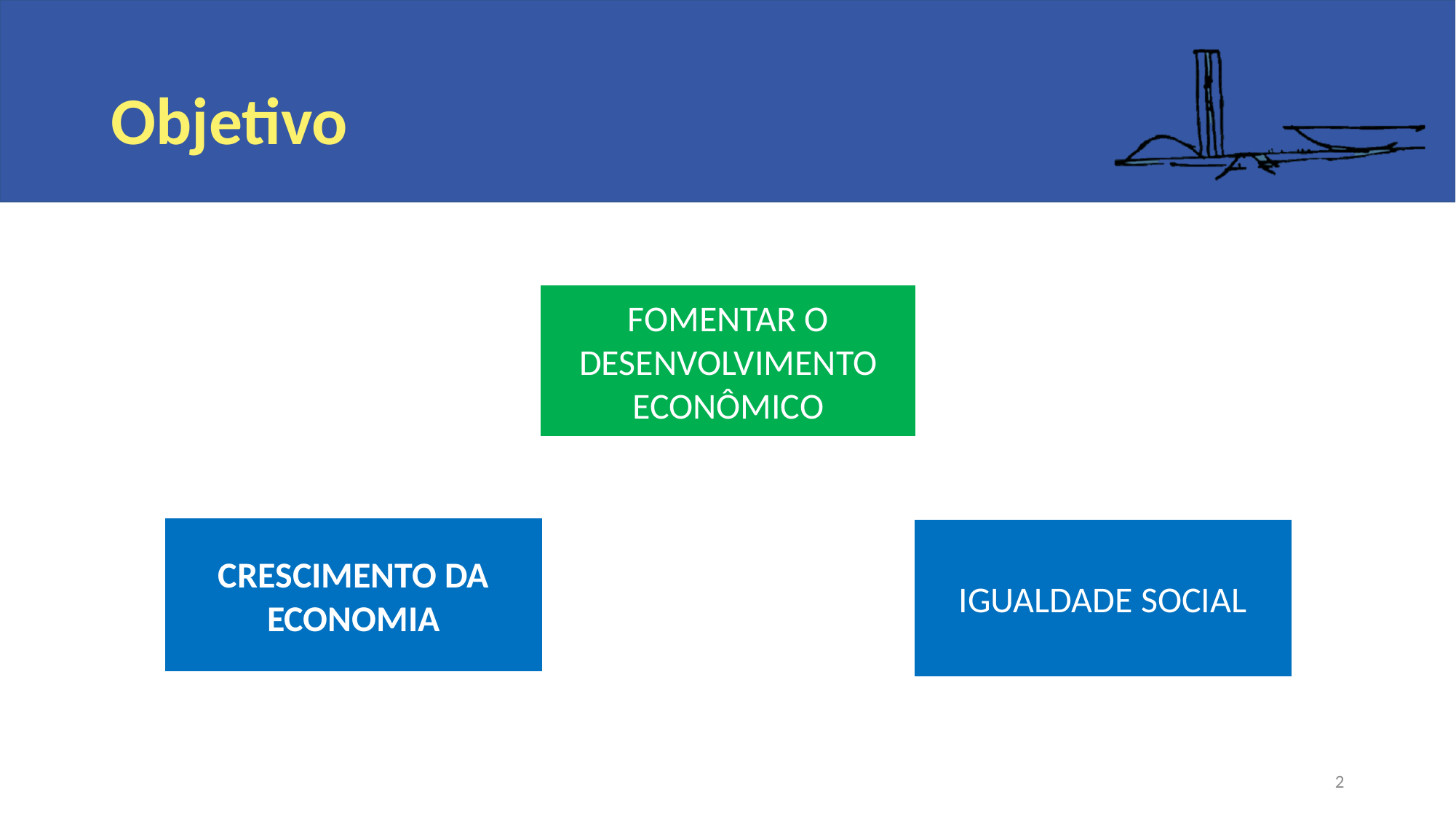

# Objetivo
FOMENTAR O DESENVOLVIMENTO ECONÔMICO
CRESCIMENTO DA ECONOMIA
IGUALDADE SOCIAL
2